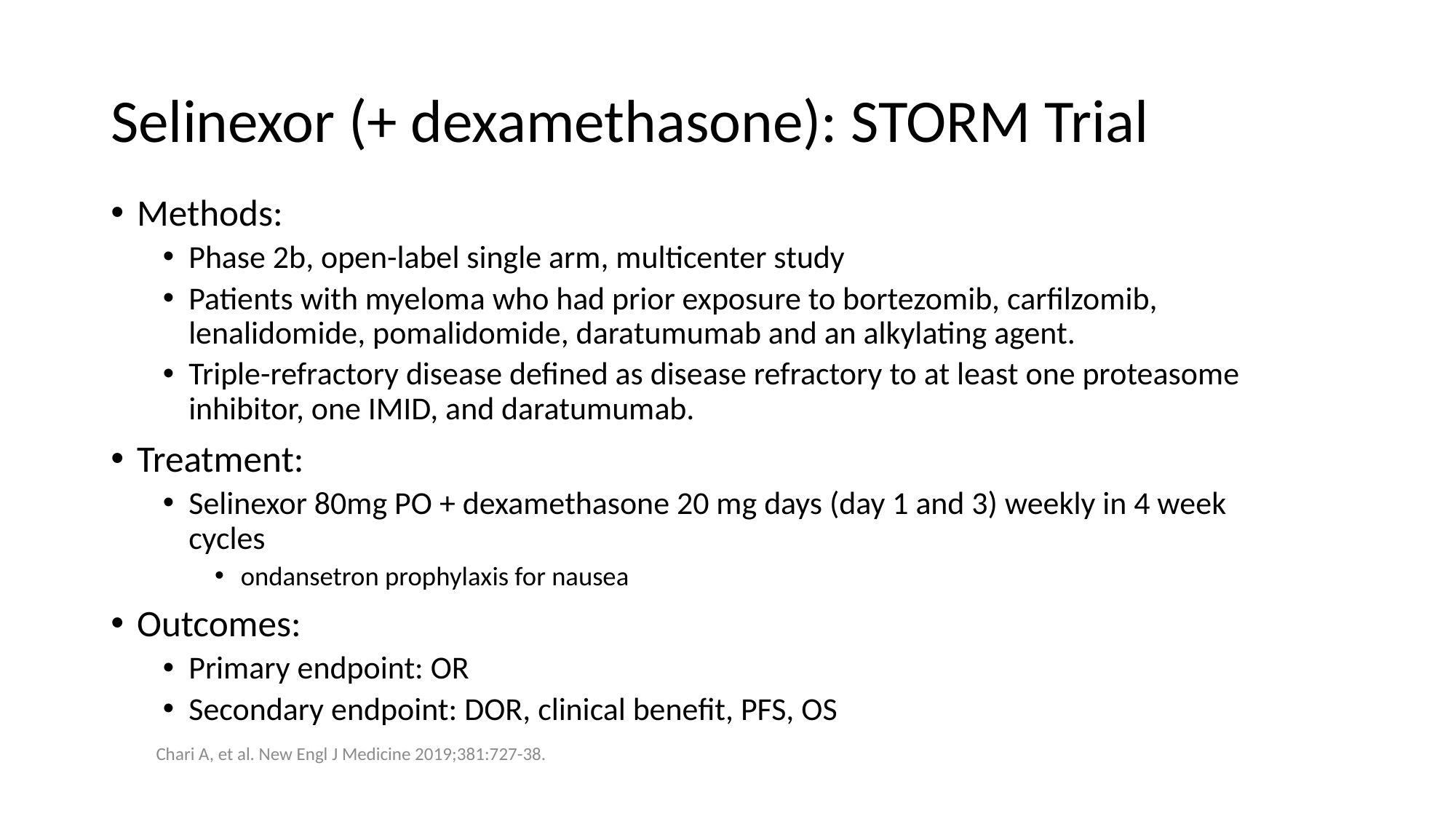

# Selinexor (+ dexamethasone): STORM Trial
Methods:
Phase 2b, open-label single arm, multicenter study
Patients with myeloma who had prior exposure to bortezomib, carfilzomib, lenalidomide, pomalidomide, daratumumab and an alkylating agent.
Triple-refractory disease defined as disease refractory to at least one proteasome inhibitor, one IMID, and daratumumab.
Treatment:
Selinexor 80mg PO + dexamethasone 20 mg days (day 1 and 3) weekly in 4 week cycles
ondansetron prophylaxis for nausea
Outcomes:
Primary endpoint: OR
Secondary endpoint: DOR, clinical benefit, PFS, OS

Chari A, et al. New Engl J Medicine 2019;381:727-38.